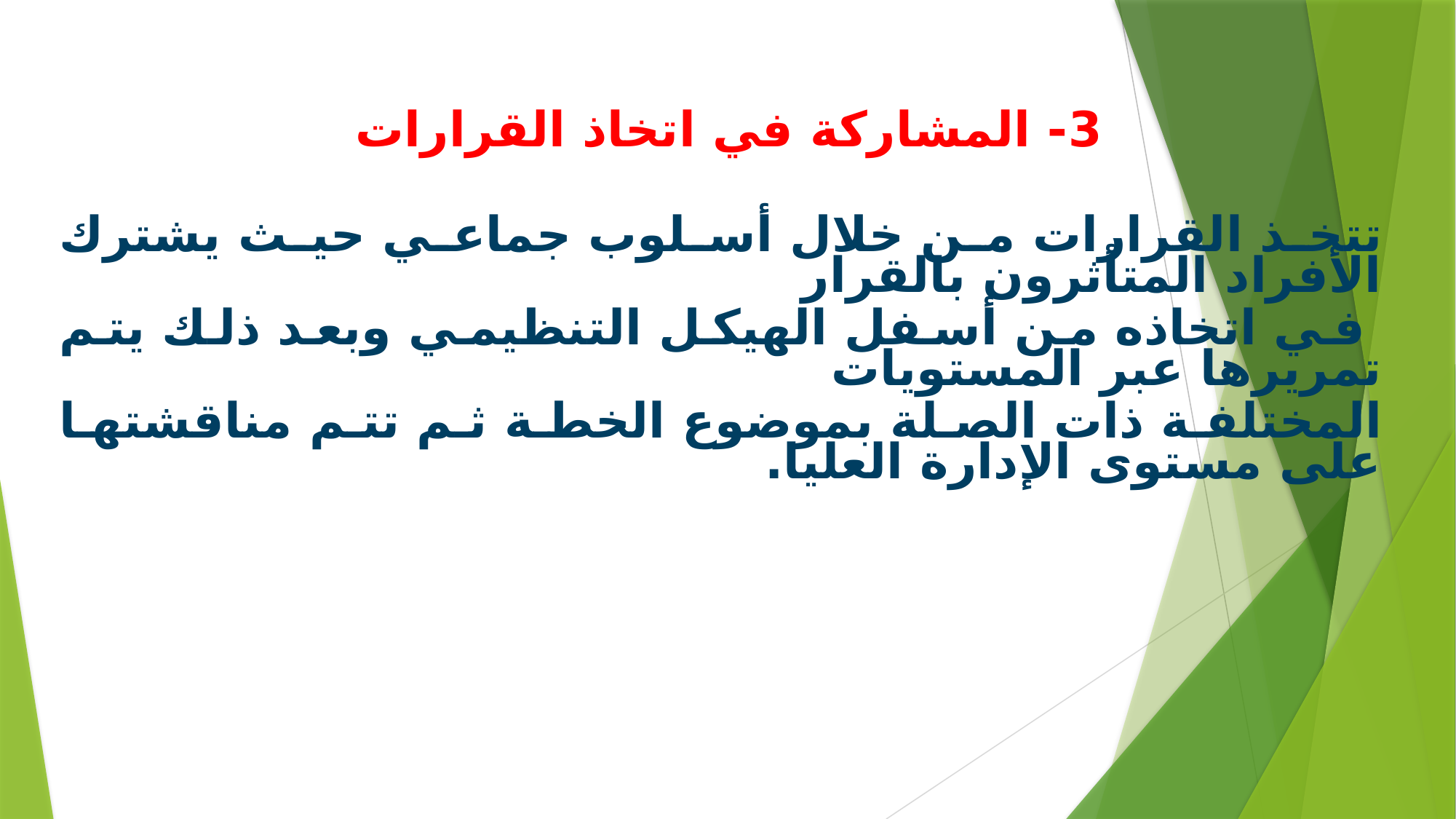

3- المشاركة في اتخاذ القرارات

تتخذ القرارات من خلال أسلوب جماعي حيث يشترك الأفراد المتأثرون بالقرار
 في اتخاذه من أسفل الهيكل التنظيمي وبعد ذلك يتم تمريرها عبر المستويات
المختلفة ذات الصلة بموضوع الخطة ثم تتم مناقشتها على مستوى الإدارة العليا.